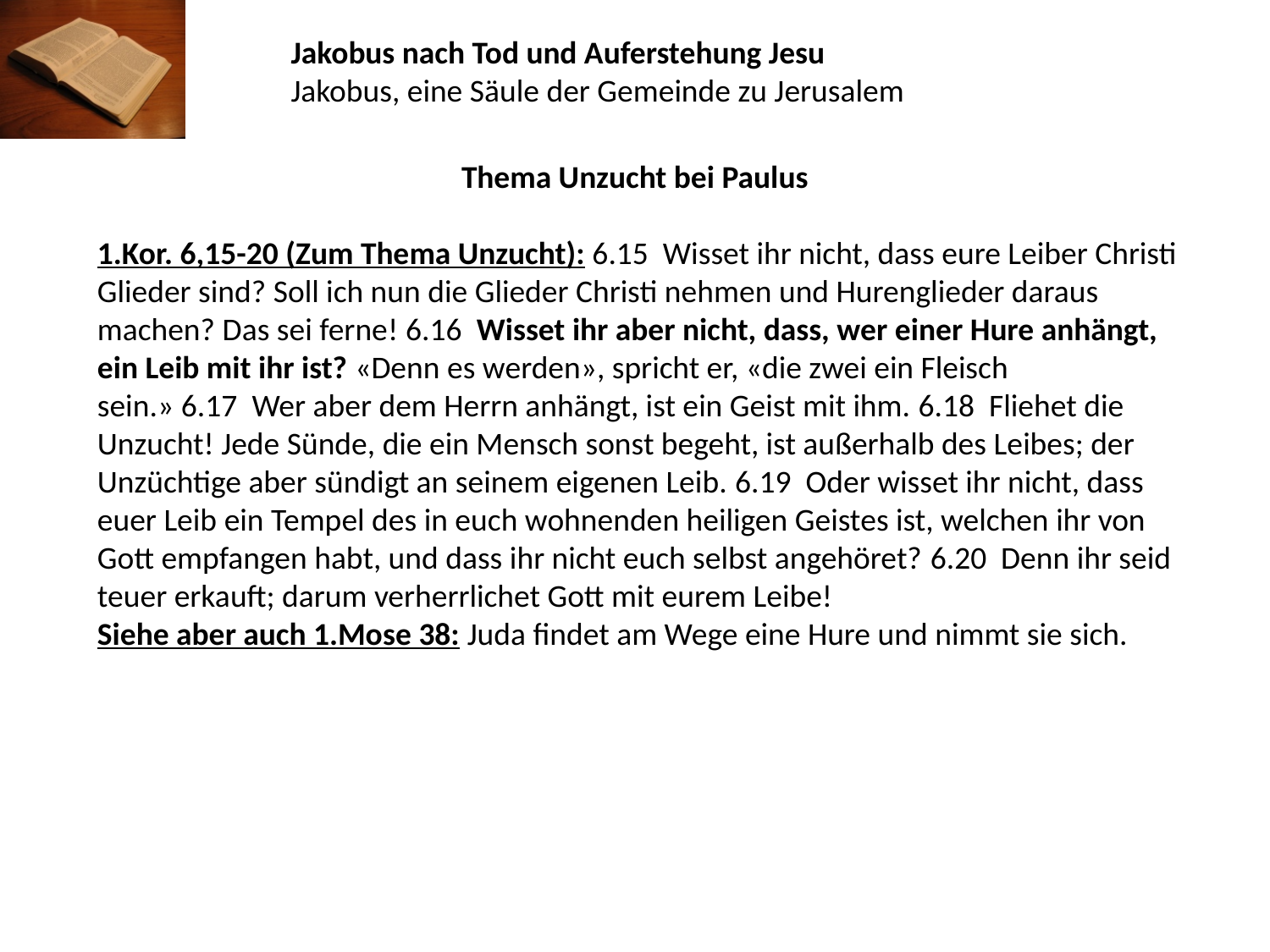

Jakobus nach Tod und Auferstehung Jesu
Jakobus, eine Säule der Gemeinde zu Jerusalem
Thema Unzucht bei Paulus
1.Kor. 6,15-20 (Zum Thema Unzucht): 6.15  Wisset ihr nicht, dass eure Leiber Christi Glieder sind? Soll ich nun die Glieder Christi nehmen und Hurenglieder daraus machen? Das sei ferne! 6.16  Wisset ihr aber nicht, dass, wer einer Hure anhängt, ein Leib mit ihr ist? «Denn es werden», spricht er, «die zwei ein Fleisch sein.» 6.17  Wer aber dem Herrn anhängt, ist ein Geist mit ihm. 6.18  Fliehet die Unzucht! Jede Sünde, die ein Mensch sonst begeht, ist außerhalb des Leibes; der Unzüchtige aber sündigt an seinem eigenen Leib. 6.19  Oder wisset ihr nicht, dass euer Leib ein Tempel des in euch wohnenden heiligen Geistes ist, welchen ihr von Gott empfangen habt, und dass ihr nicht euch selbst angehöret? 6.20  Denn ihr seid teuer erkauft; darum verherrlichet Gott mit eurem Leibe!
Siehe aber auch 1.Mose 38: Juda findet am Wege eine Hure und nimmt sie sich.